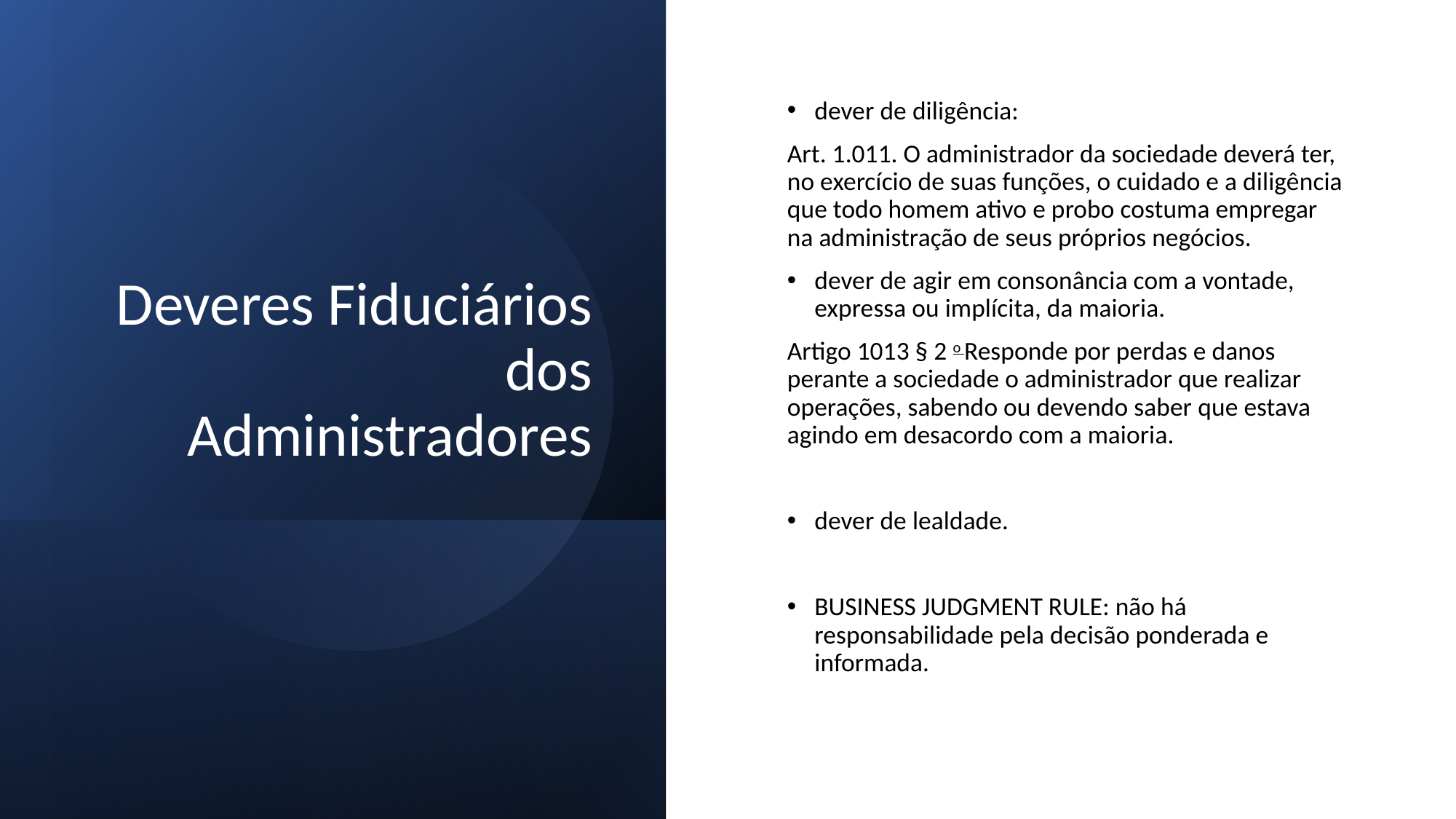

# Deveres Fiduciários dos Administradores

dever de diligência:
Art. 1.011. O administrador da sociedade deverá ter, no exercício de suas funções, o cuidado e a diligência que todo homem ativo e probo costuma empregar na administração de seus próprios negócios.
dever de agir em consonância com a vontade, expressa ou implícita, da maioria.
Artigo 1013 § 2 o Responde por perdas e danos perante a sociedade o administrador que realizar operações, sabendo ou devendo saber que estava agindo em desacordo com a maioria.

dever de lealdade.

BUSINESS JUDGMENT RULE: não há responsabilidade pela decisão ponderada e informada.